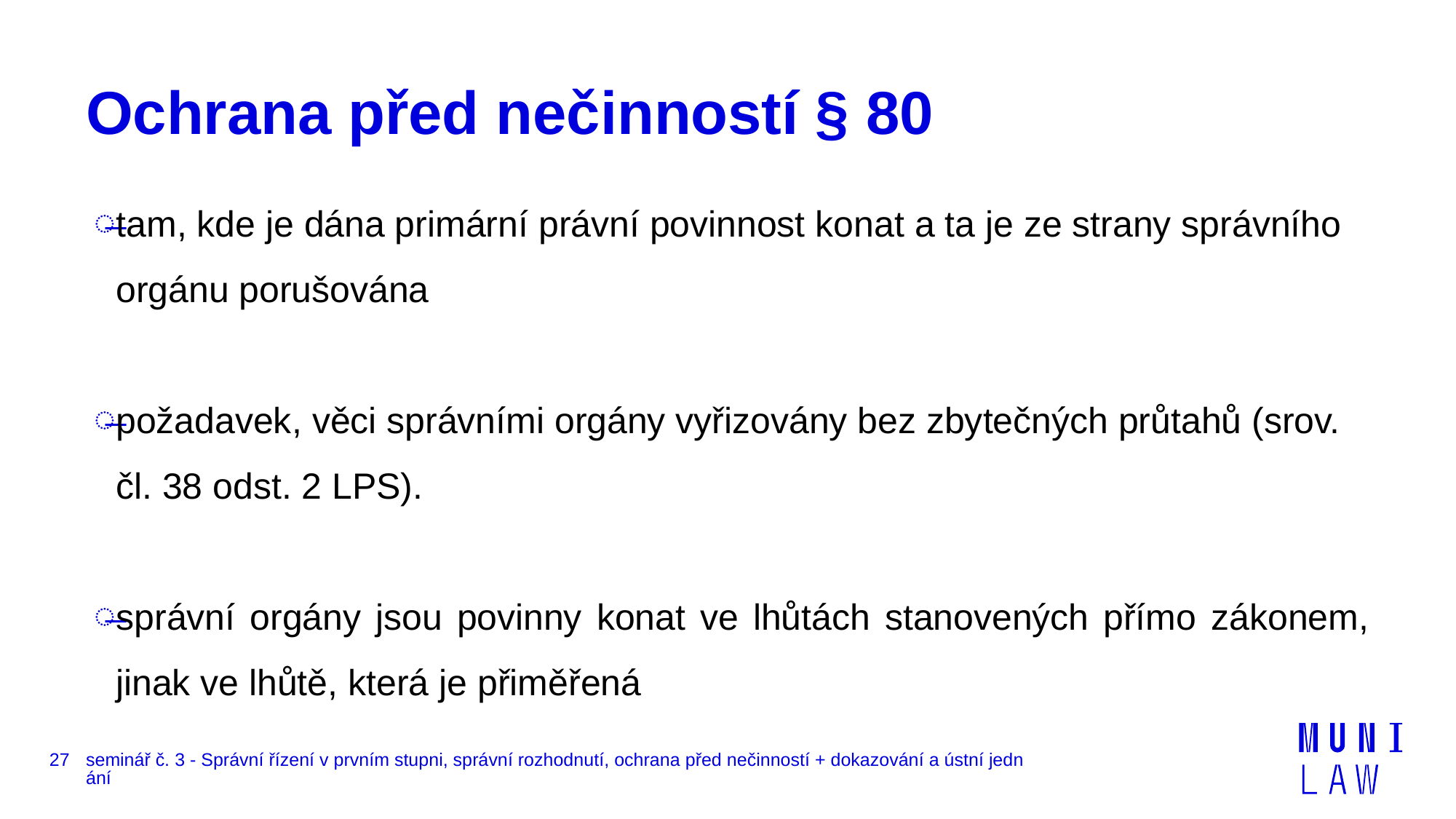

# Ochrana před nečinností § 80
tam, kde je dána primární právní povinnost konat a ta je ze strany správního orgánu porušována

požadavek, věci správními orgány vyřizovány bez zbytečných průtahů (srov. čl. 38 odst. 2 LPS).

správní orgány jsou povinny konat ve lhůtách stanovených přímo zákonem, jinak ve lhůtě, která je přiměřená

27
seminář č. 3 - Správní řízení v prvním stupni, správní rozhodnutí, ochrana před nečinností + dokazování a ústní jednání